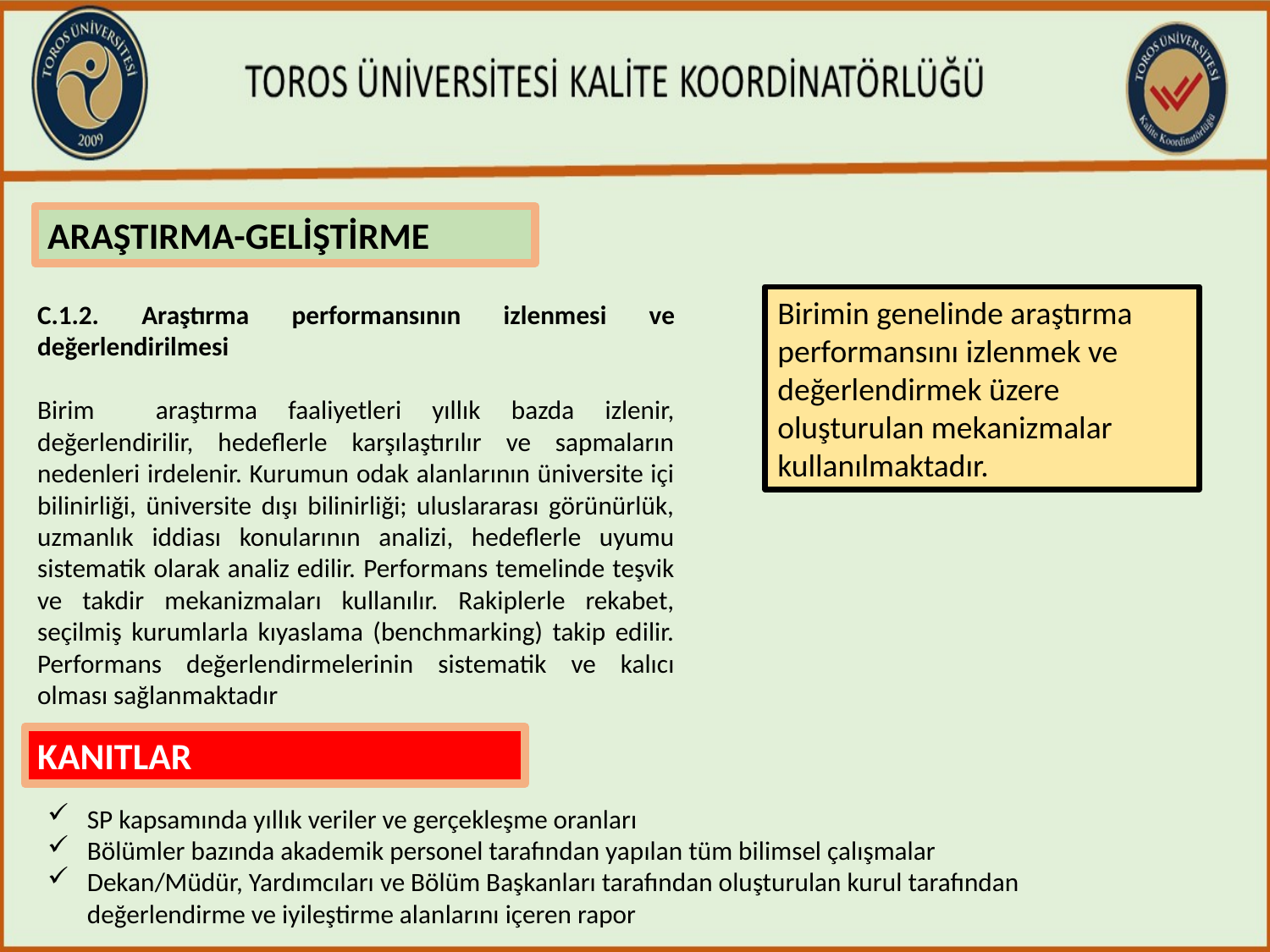

ARAŞTIRMA-GELİŞTİRME

Birimin genelinde araştırma performansını izlenmek ve değerlendirmek üzere oluşturulan mekanizmalar kullanılmaktadır.
C.1.2. Araştırma performansının izlenmesi ve değerlendirilmesi

Birim  araştırma faaliyetleri yıllık bazda izlenir, değerlendirilir, hedeflerle karşılaştırılır ve sapmaların nedenleri irdelenir. Kurumun odak alanlarının üniversite içi bilinirliği, üniversite dışı bilinirliği; uluslararası görünürlük, uzmanlık iddiası konularının analizi, hedeflerle uyumu sistematik olarak analiz edilir. Performans temelinde teşvik ve takdir mekanizmaları kullanılır. Rakiplerle rekabet, seçilmiş kurumlarla kıyaslama (benchmarking) takip edilir. Performans değerlendirmelerinin sistematik ve kalıcı olması sağlanmaktadır

KANITLAR
SP kapsamında yıllık veriler ve gerçekleşme oranları
Bölümler bazında akademik personel tarafından yapılan tüm bilimsel çalışmalar
Dekan/Müdür, Yardımcıları ve Bölüm Başkanları tarafından oluşturulan kurul tarafından değerlendirme ve iyileştirme alanlarını içeren rapor